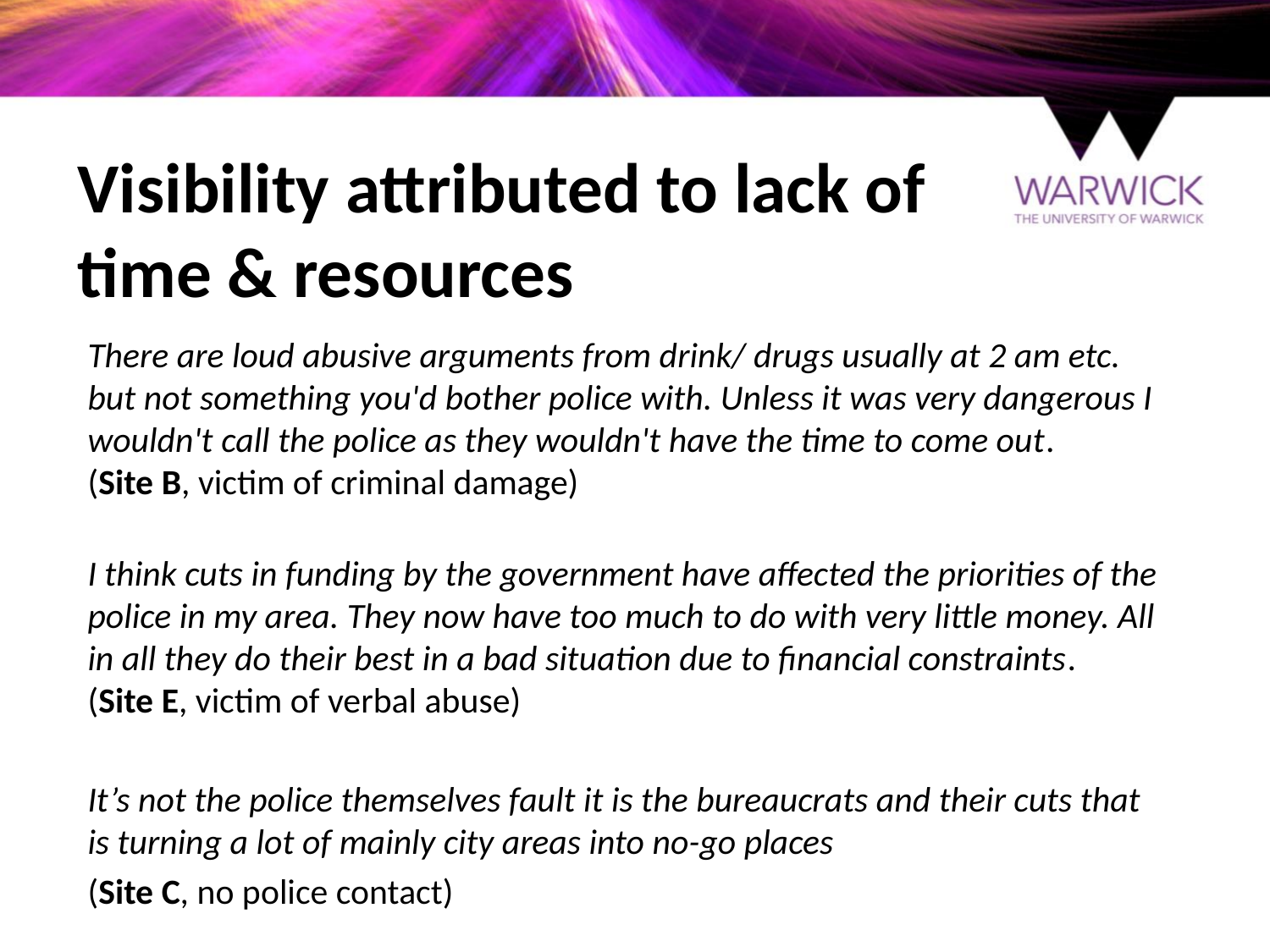

# Visibility attributed to lack of time & resources
There are loud abusive arguments from drink/ drugs usually at 2 am etc. but not something you'd bother police with. Unless it was very dangerous I wouldn't call the police as they wouldn't have the time to come out.
(Site B, victim of criminal damage)
I think cuts in funding by the government have affected the priorities of the police in my area. They now have too much to do with very little money. All in all they do their best in a bad situation due to financial constraints.
(Site E, victim of verbal abuse)

It’s not the police themselves fault it is the bureaucrats and their cuts that is turning a lot of mainly city areas into no-go places
(Site C, no police contact)